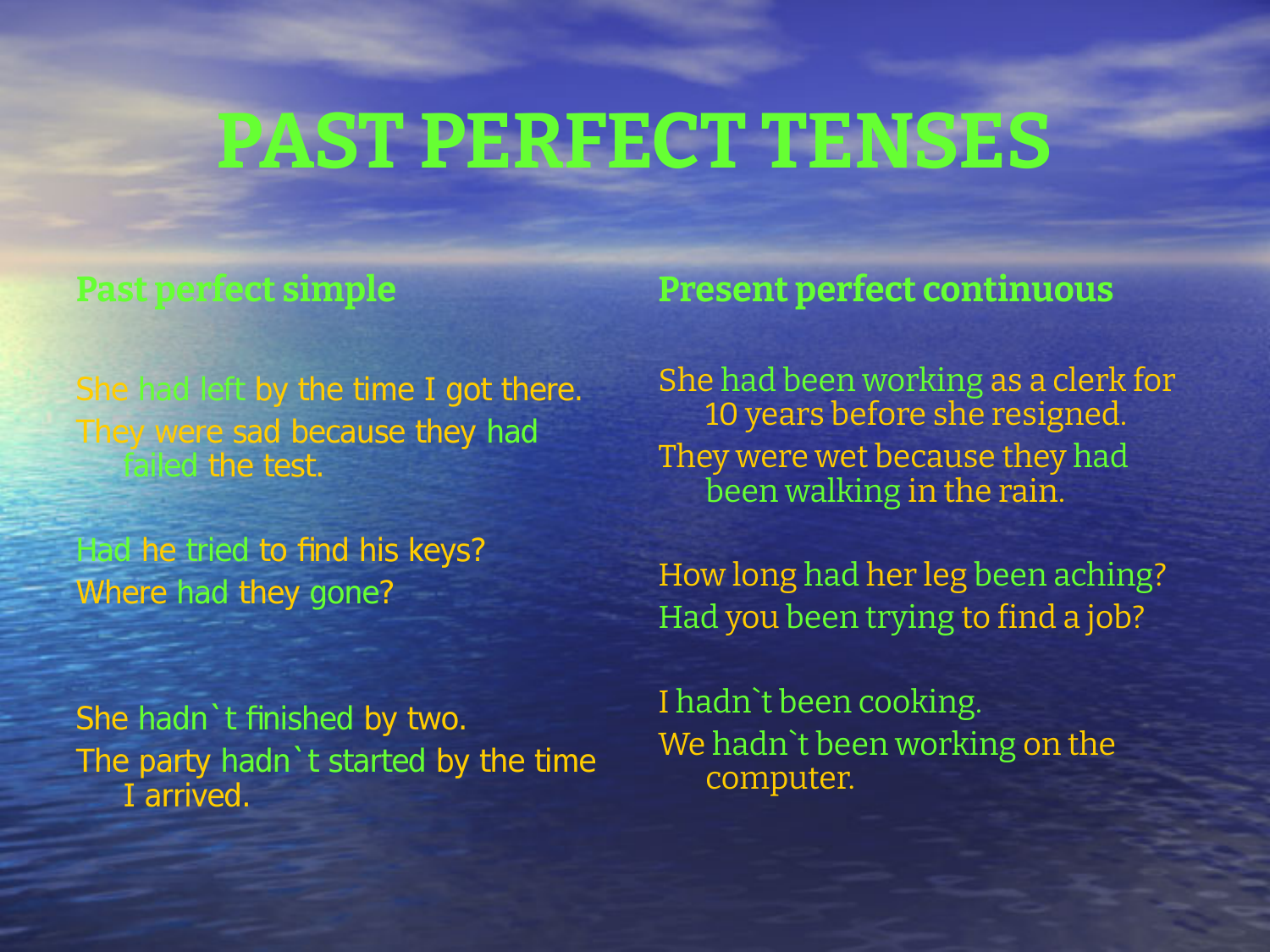

PAST PERFECT TENSES
Past perfect simple

She had left by the time I got there.
They were sad because they had failed the test.

Had he tried to find his keys?
Where had they gone?

She hadn`t finished by two.
The party hadn`t started by the time I arrived.
Present perfect continuous

She had been working as a clerk for 10 years before she resigned.
They were wet because they had been walking in the rain.

How long had her leg been aching?
Had you been trying to find a job?

I hadn`t been cooking.
We hadn`t been working on the computer.